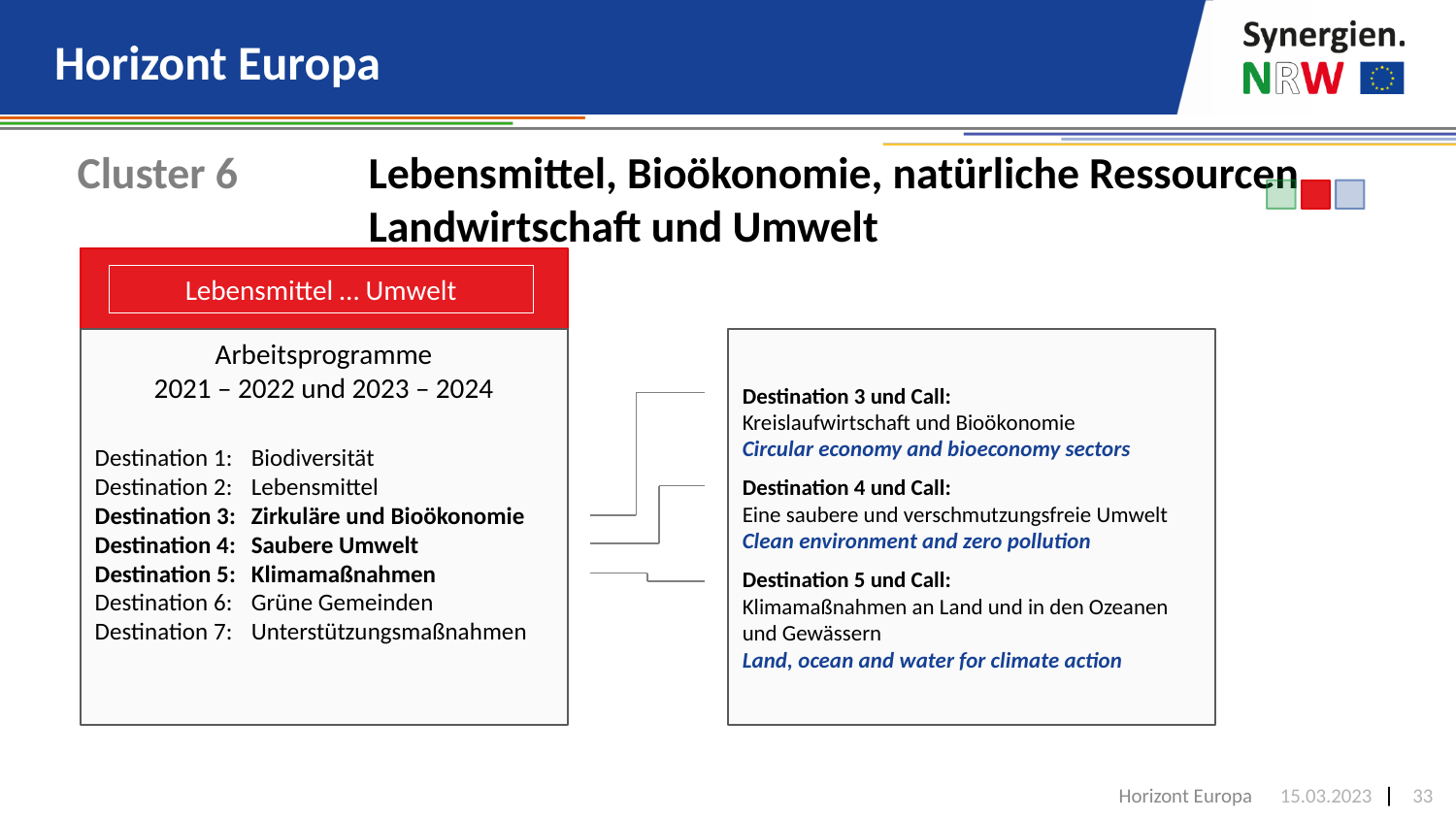

# Horizont Europa
Cluster 6 	Lebensmittel, Bioökonomie, natürliche Ressourcen,
		Landwirtschaft und Umwelt

Lebensmittel … Umwelt
Arbeitsprogramme
2021 – 2022 und 2023 – 2024

Destination 3 und Call:
Kreislaufwirtschaft und Bioökonomie
Circular economy and bioeconomy sectors
Destination 4 und Call:
Eine saubere und verschmutzungsfreie Umwelt
Clean environment and zero pollution
Destination 5 und Call:
Klimamaßnahmen an Land und in den Ozeanen und Gewässern
Land, ocean and water for climate action
Destination 1:	Biodiversität
Destination 2:	Lebensmittel
Destination 3:	Zirkuläre und Bioökonomie
Destination 4:	Saubere Umwelt
Destination 5:	Klimamaßnahmen
Destination 6:	Grüne Gemeinden
Destination 7:	Unterstützungsmaßnahmen

Horizont Europa
15.03.2023
33